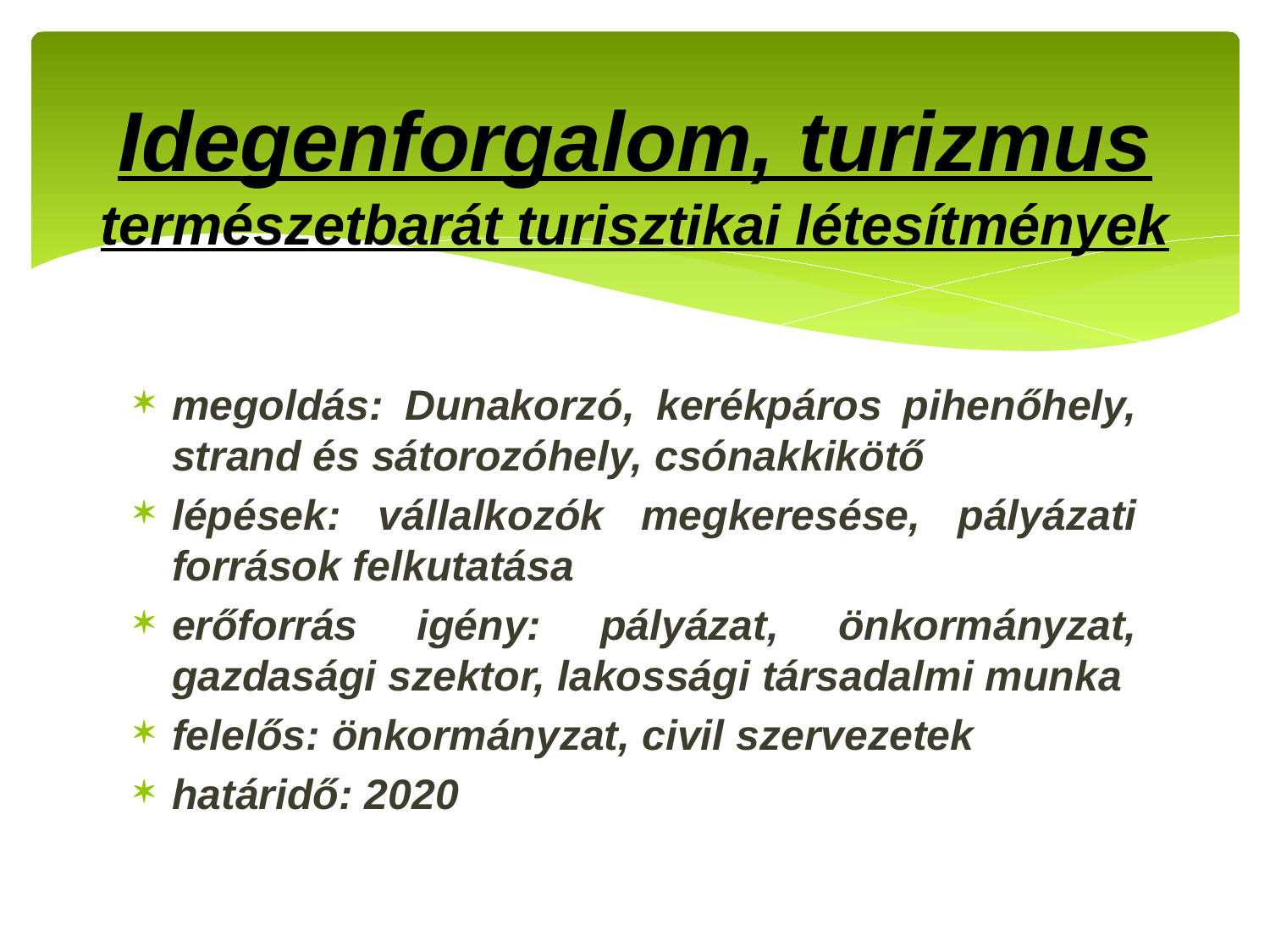

# Idegenforgalom, turizmus természetbarát turisztikai létesítmények
megoldás: Dunakorzó, kerékpáros pihenőhely, strand és sátorozóhely, csónakkikötő
lépések: vállalkozók megkeresése, pályázati források felkutatása
erőforrás igény: pályázat, önkormányzat, gazdasági szektor, lakossági társadalmi munka
felelős: önkormányzat, civil szervezetek
határidő: 2020